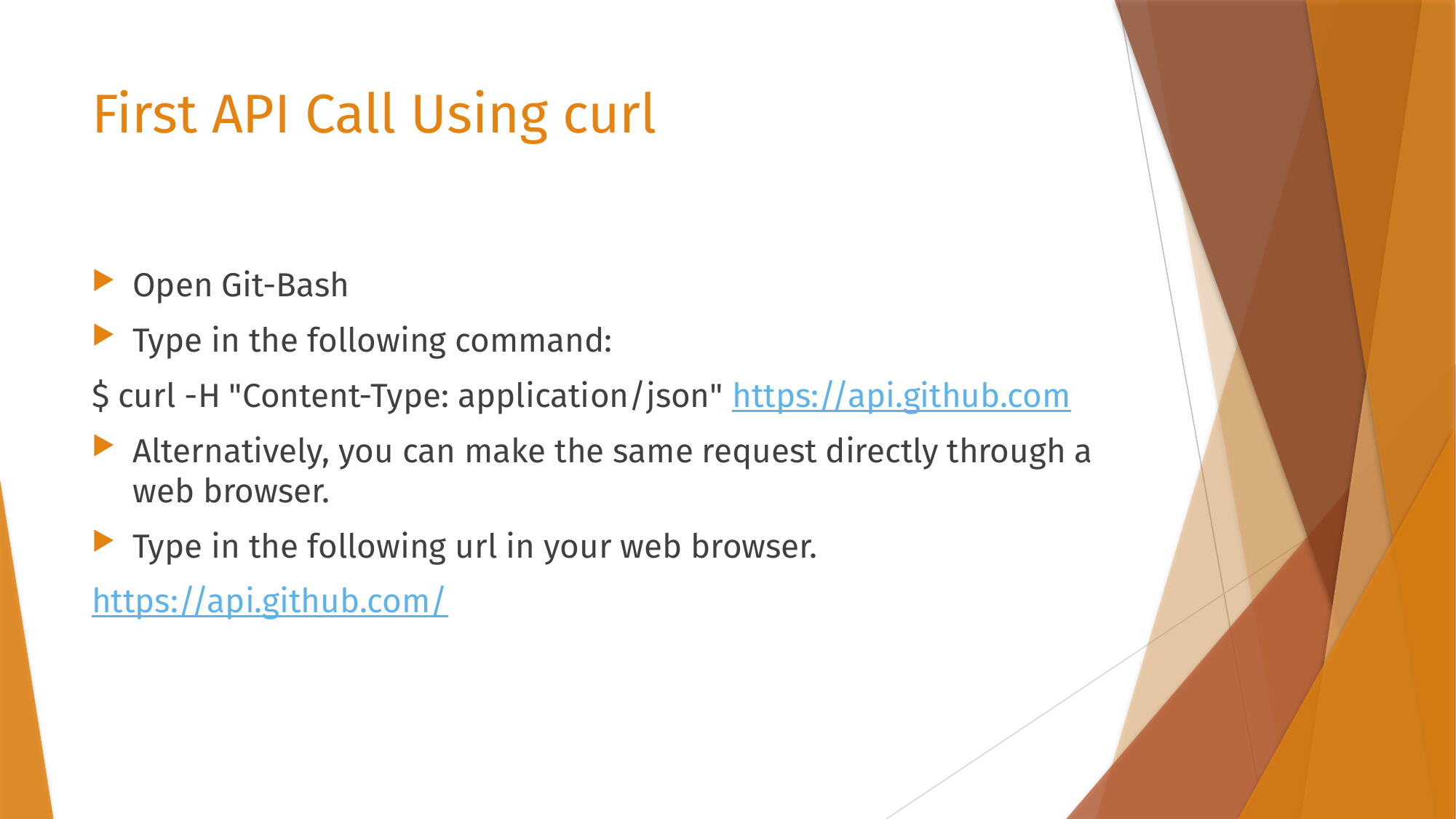

# First API Call Using curl
Open Git-Bash
Type in the following command:
$ curl -H "Content-Type: application/json" https://api.github.com
Alternatively, you can make the same request directly through a web browser.
Type in the following url in your web browser.
https://api.github.com/